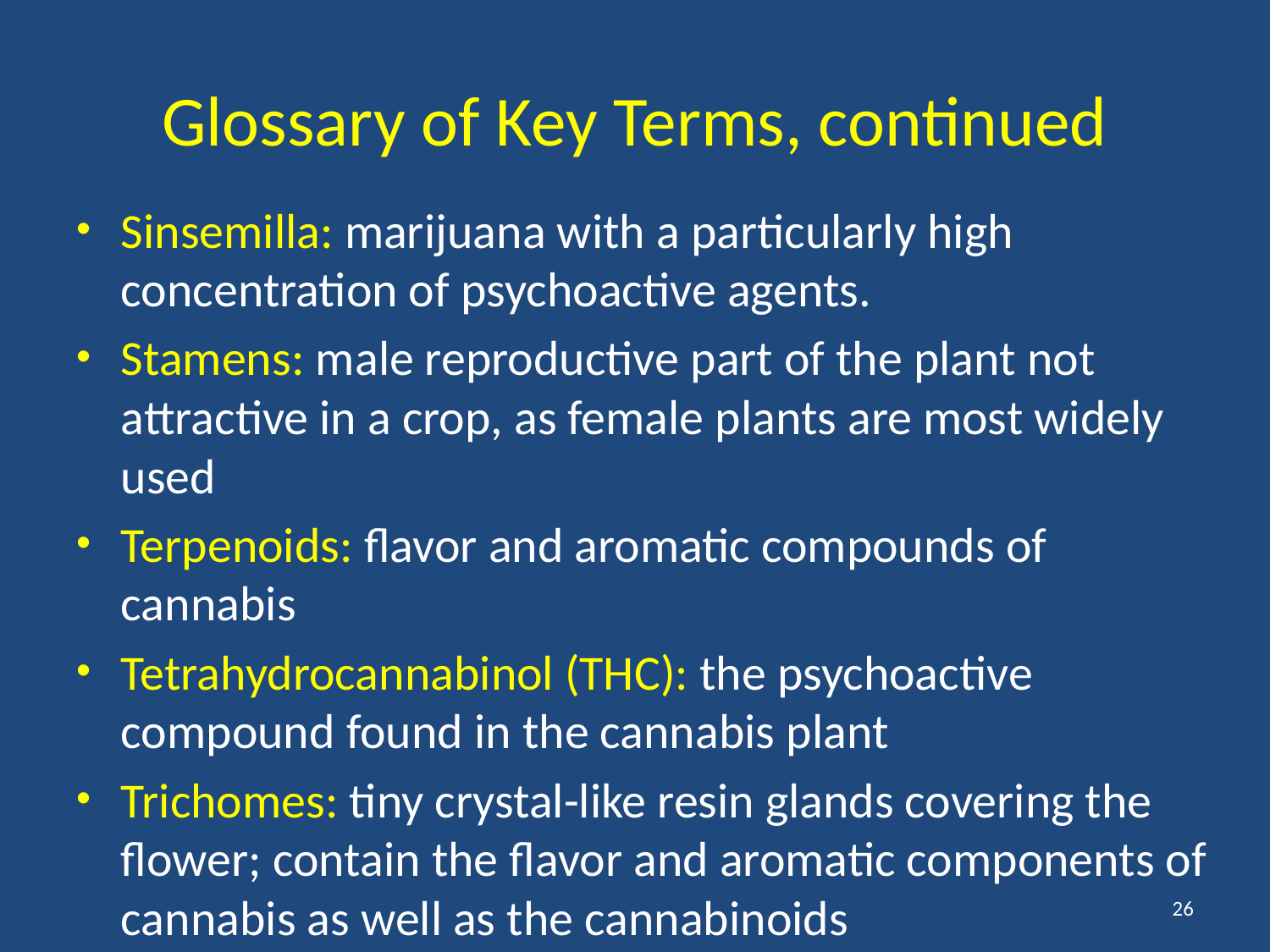

# Glossary of Key Terms, continued
Sinsemilla: marijuana with a particularly high concentration of psychoactive agents.
Stamens: male reproductive part of the plant not attractive in a crop, as female plants are most widely used
Terpenoids: flavor and aromatic compounds of cannabis
Tetrahydrocannabinol (THC): the psychoactive compound found in the cannabis plant
Trichomes: tiny crystal-like resin glands covering the flower; contain the flavor and aromatic components of cannabis as well as the cannabinoids

26